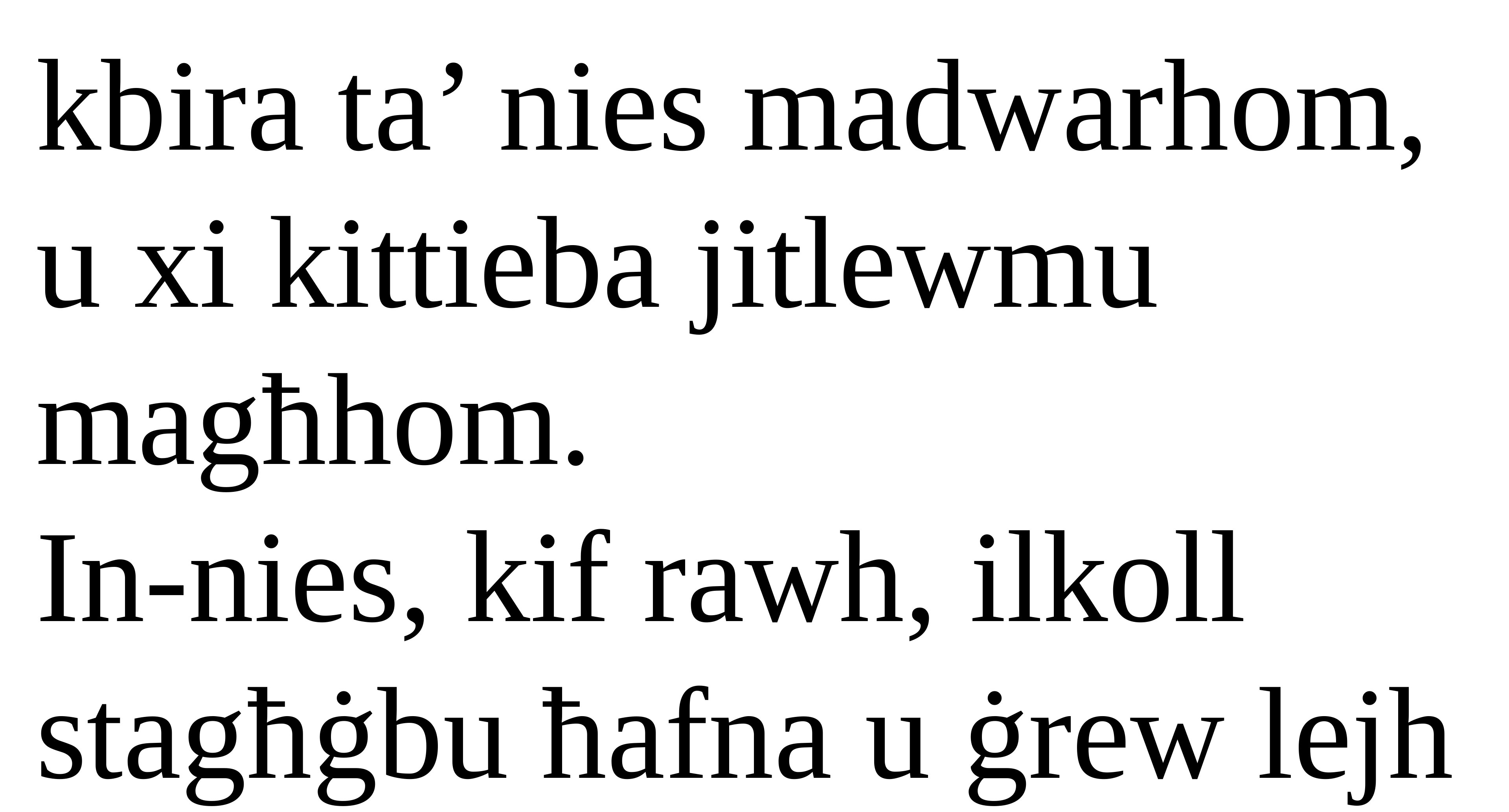

kbira ta’ nies madwarhom, u xi kittieba jitlewmu magħhom.
In-nies, kif rawh, ilkoll stagħġbu ħafna u ġrew lejh